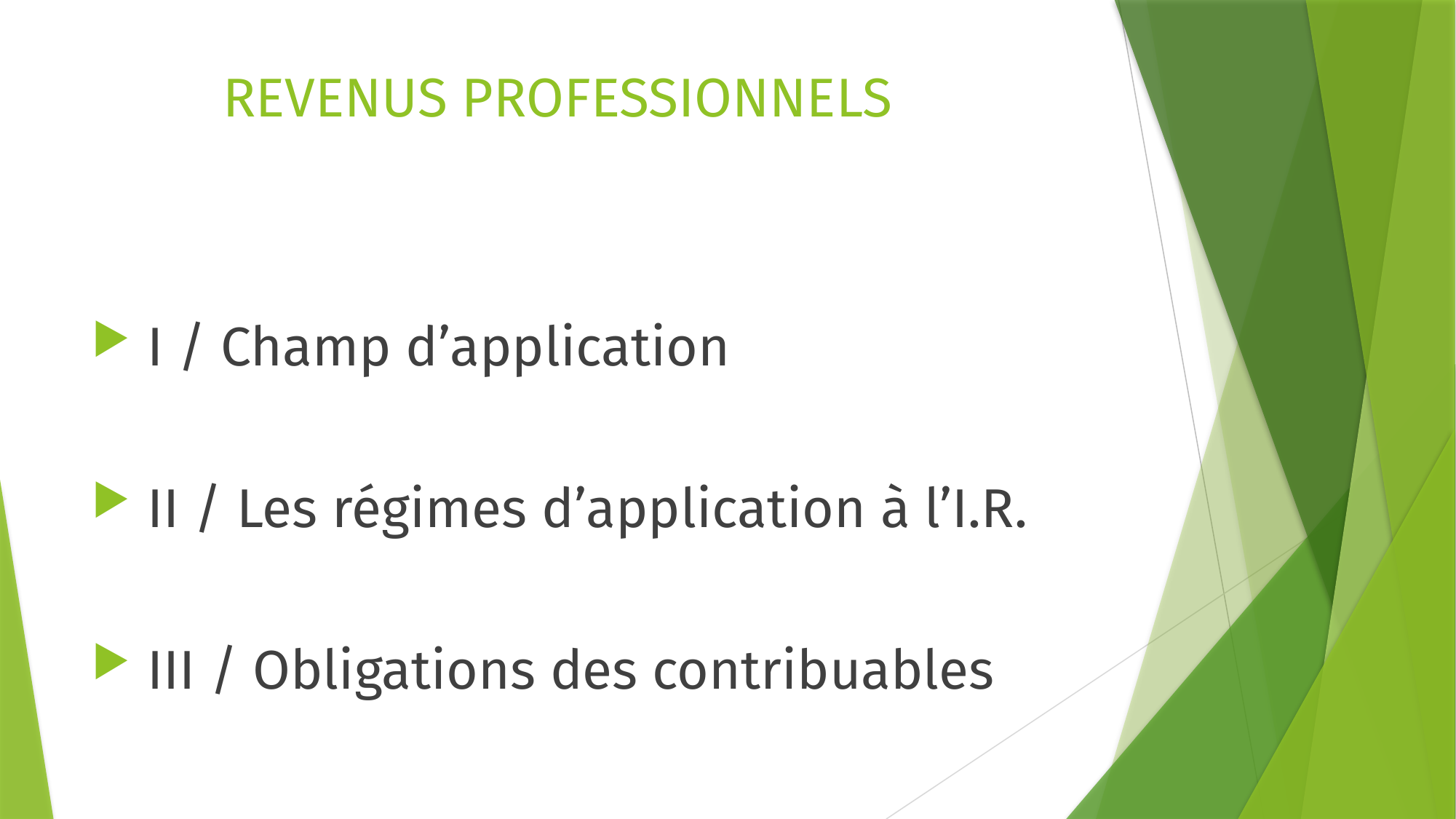

# REVENUS PROFESSIONNELS

 I / Champ d’application

 II / Les régimes d’application à l’I.R.

 III / Obligations des contribuables